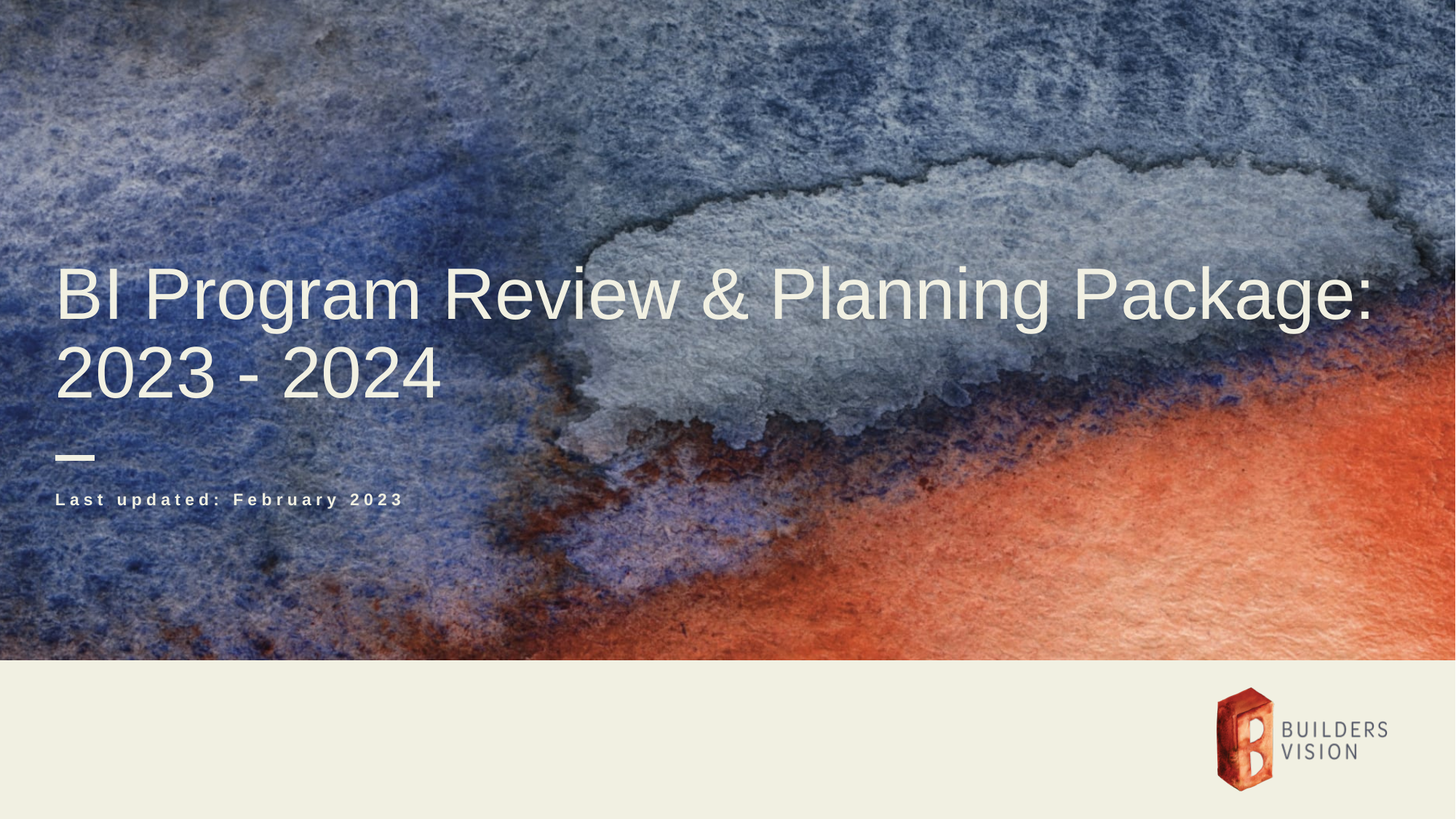

# BI Program Review & Planning Package: 2023 - 2024
Last updated: February 2023